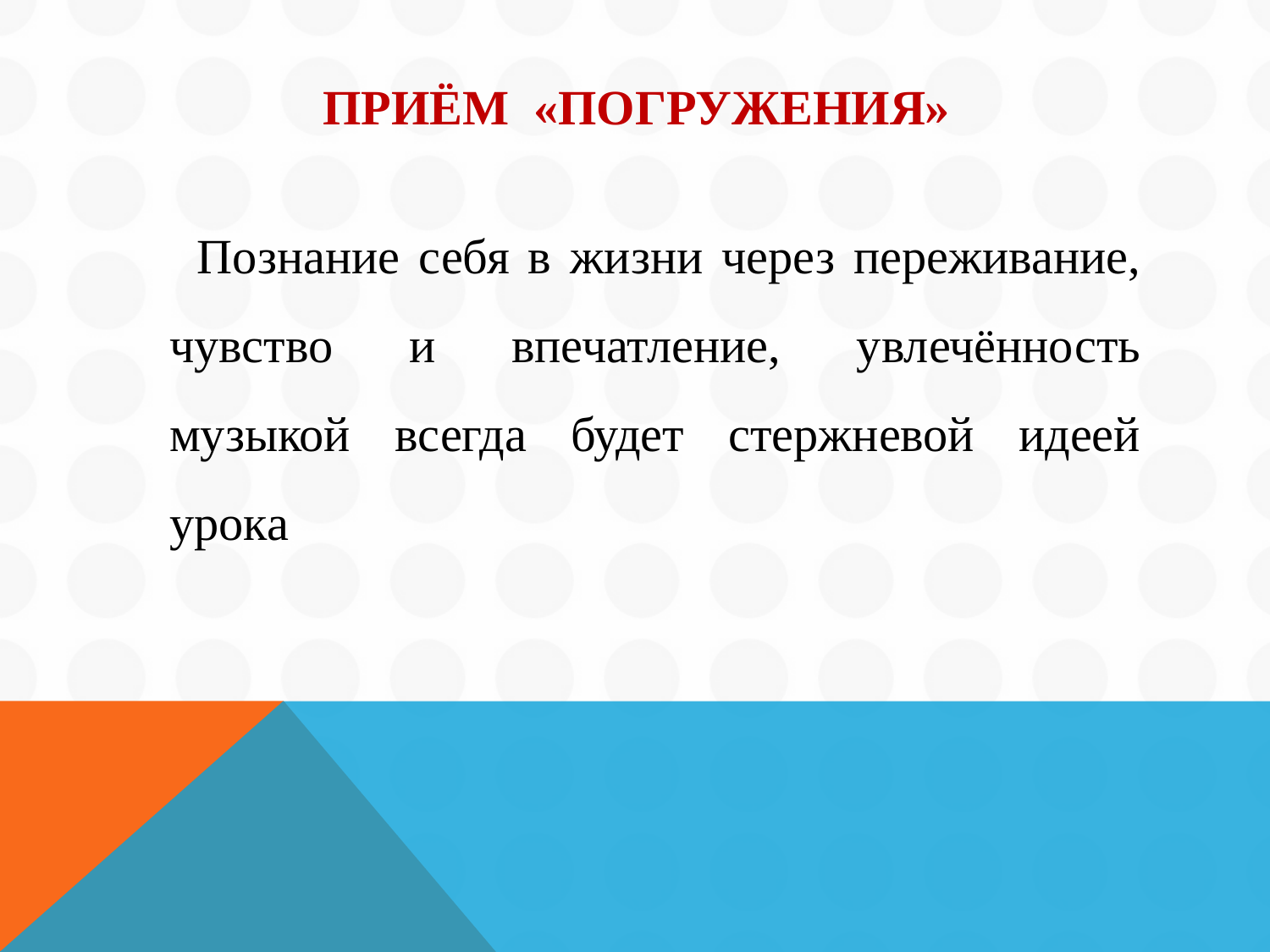

# ПРИЁМ  «ПОГРУЖЕНИЯ»
    Познание себя в жизни через переживание, чувство и впечатление, увлечённость музыкой всегда будет стержневой идеей урока